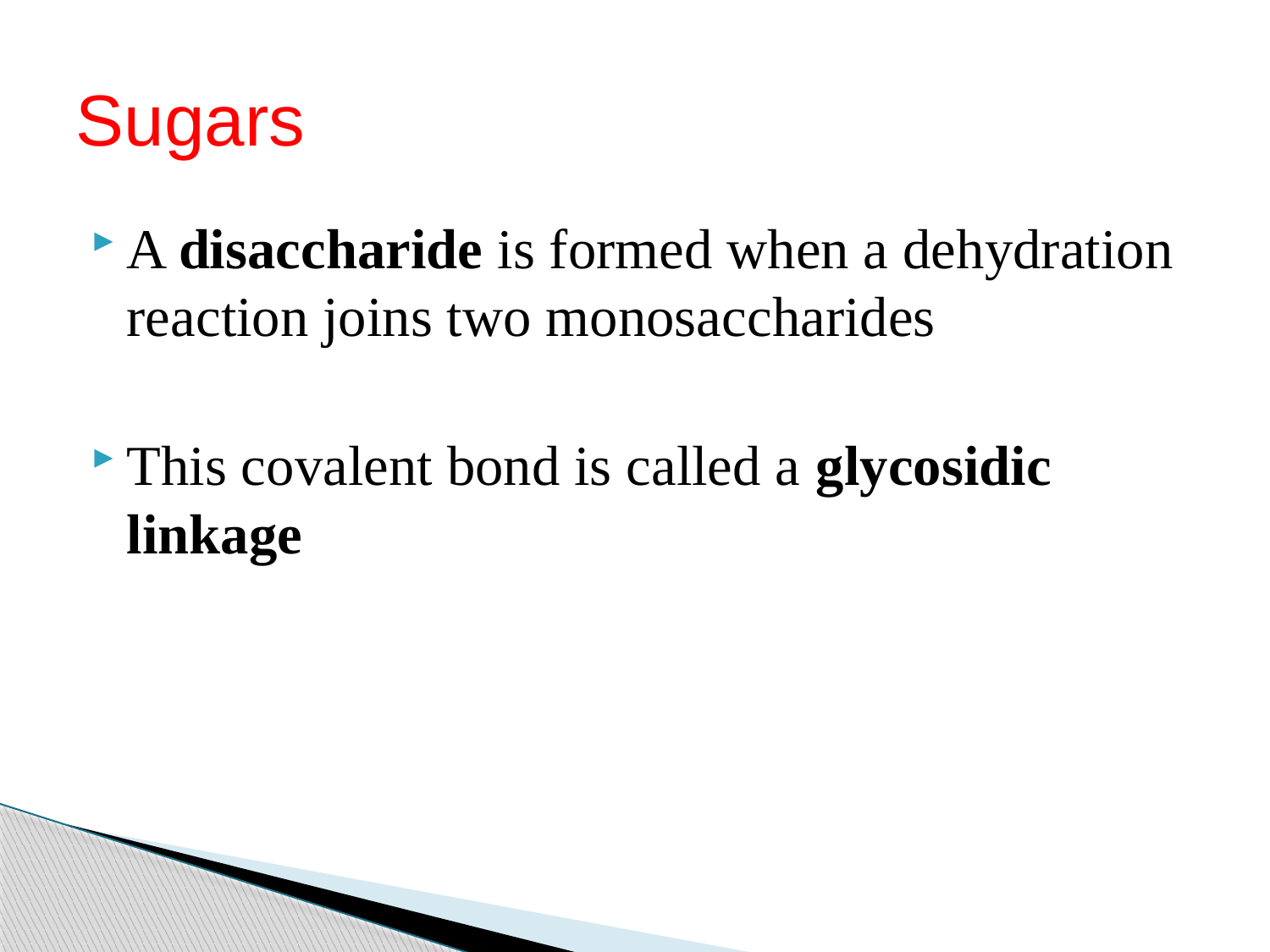

# Sugars
A disaccharide is formed when a dehydration reaction joins two monosaccharides

This covalent bond is called a glycosidic linkage